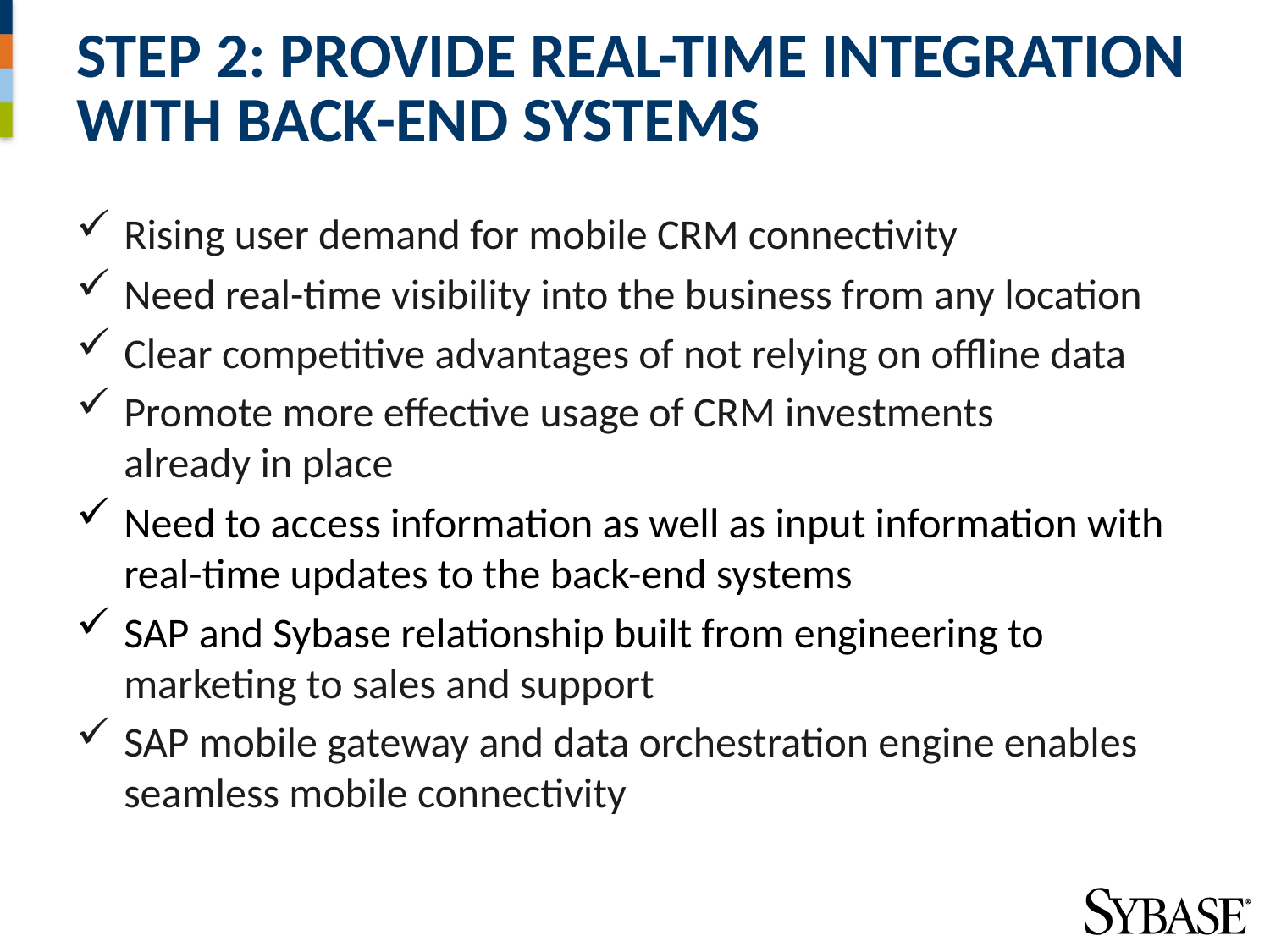

# Step 2: Provide real-time integration with back-end systems
Rising user demand for mobile CRM connectivity
Need real-time visibility into the business from any location
Clear competitive advantages of not relying on offline data
Promote more effective usage of CRM investments
already in place
Need to access information as well as input information with real-time updates to the back-end systems
SAP and Sybase relationship built from engineering to marketing to sales and support
SAP mobile gateway and data orchestration engine enables seamless mobile connectivity